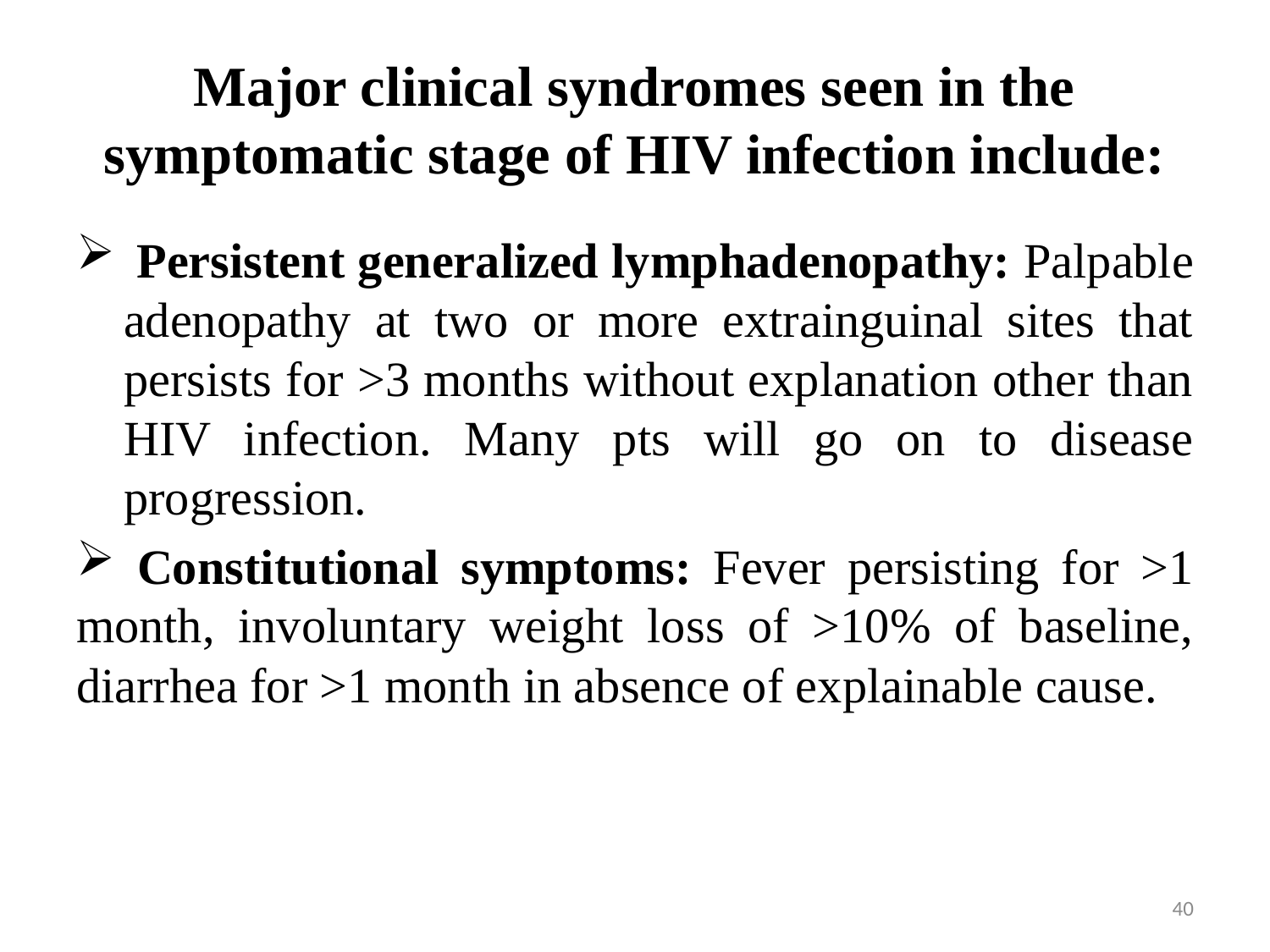

# Major clinical syndromes seen in the symptomatic stage of HIV infection include:
 Persistent generalized lymphadenopathy: Palpable adenopathy at two or more extrainguinal sites that persists for >3 months without explanation other than HIV infection. Many pts will go on to disease progression.
 Constitutional symptoms: Fever persisting for >1 month, involuntary weight loss of >10% of baseline, diarrhea for >1 month in absence of explainable cause.

40